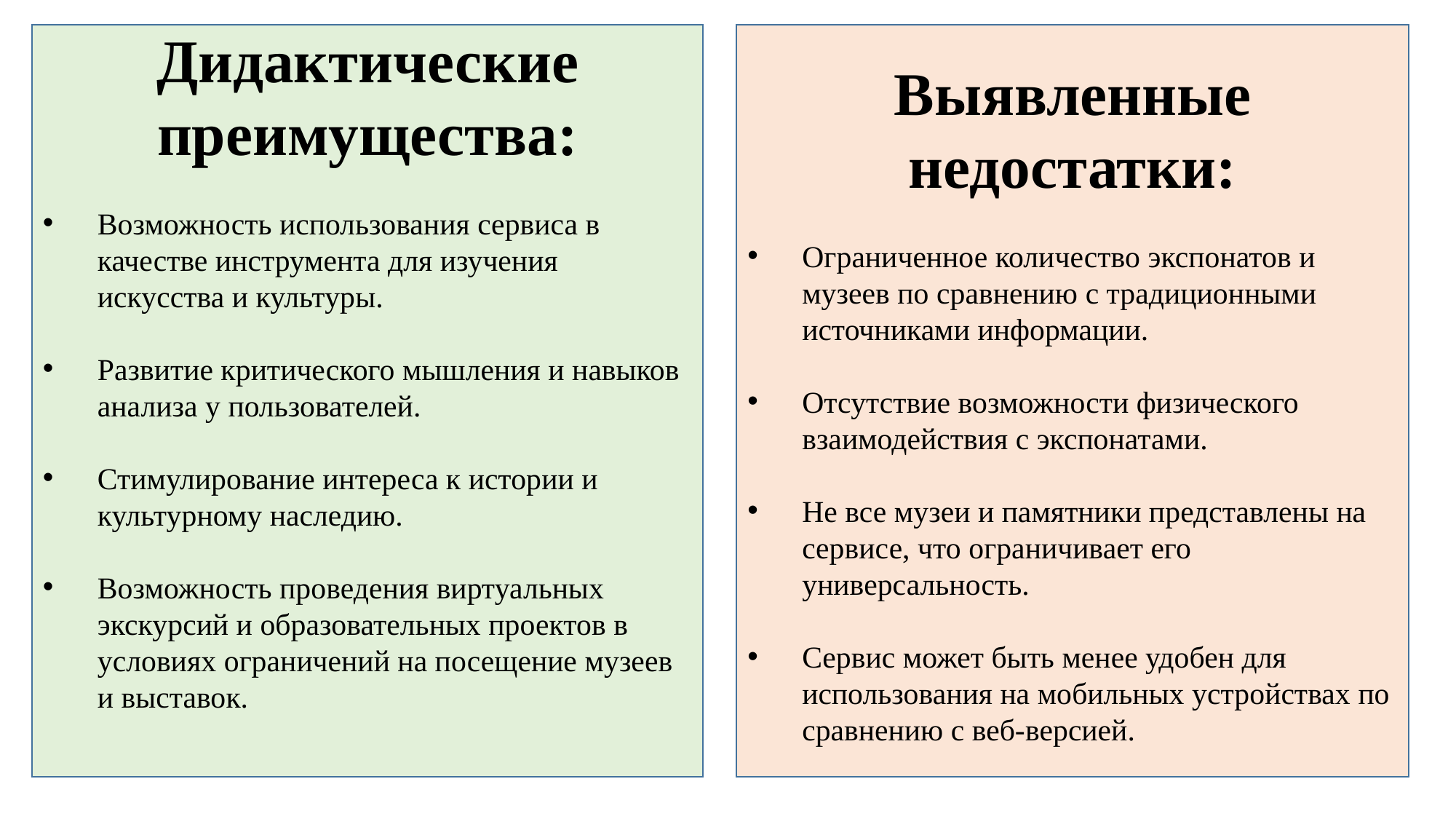

Дидактические преимущества:

Возможность использования сервиса в качестве инструмента для изучения искусства и культуры.

Развитие критического мышления и навыков анализа у пользователей.

Стимулирование интереса к истории и культурному наследию.

Возможность проведения виртуальных экскурсий и образовательных проектов в условиях ограничений на посещение музеев и выставок.

Выявленные недостатки:

Ограниченное количество экспонатов и музеев по сравнению с традиционными источниками информации.

Отсутствие возможности физического взаимодействия с экспонатами.

Не все музеи и памятники представлены на сервисе, что ограничивает его универсальность.

Сервис может быть менее удобен для использования на мобильных устройствах по сравнению с веб-версией.